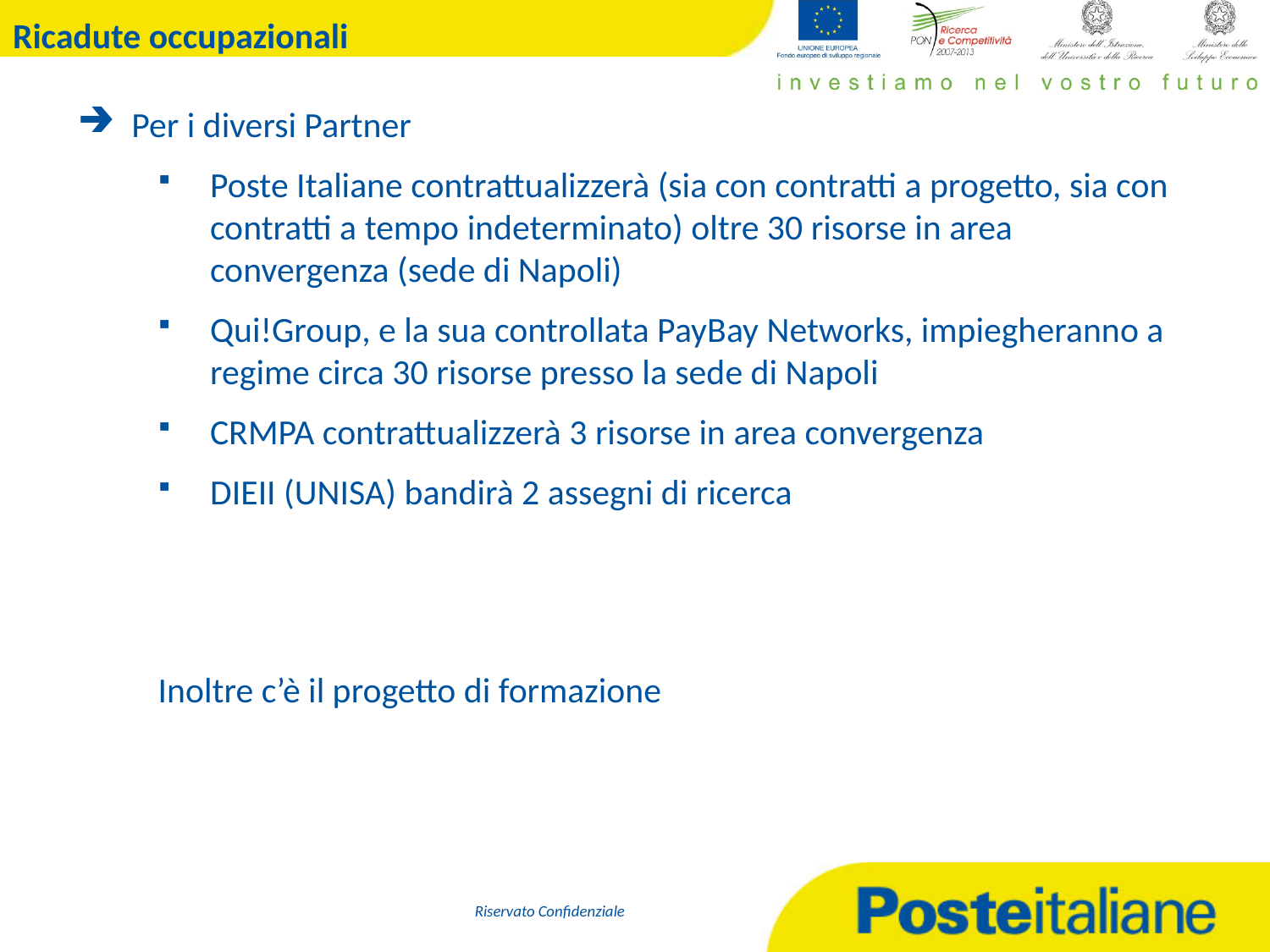

# Ricadute occupazionali
Per i diversi Partner
Poste Italiane contrattualizzerà (sia con contratti a progetto, sia con contratti a tempo indeterminato) oltre 30 risorse in area convergenza (sede di Napoli)
Qui!Group, e la sua controllata PayBay Networks, impiegheranno a regime circa 30 risorse presso la sede di Napoli
CRMPA contrattualizzerà 3 risorse in area convergenza
DIEII (UNISA) bandirà 2 assegni di ricerca

Inoltre c’è il progetto di formazione